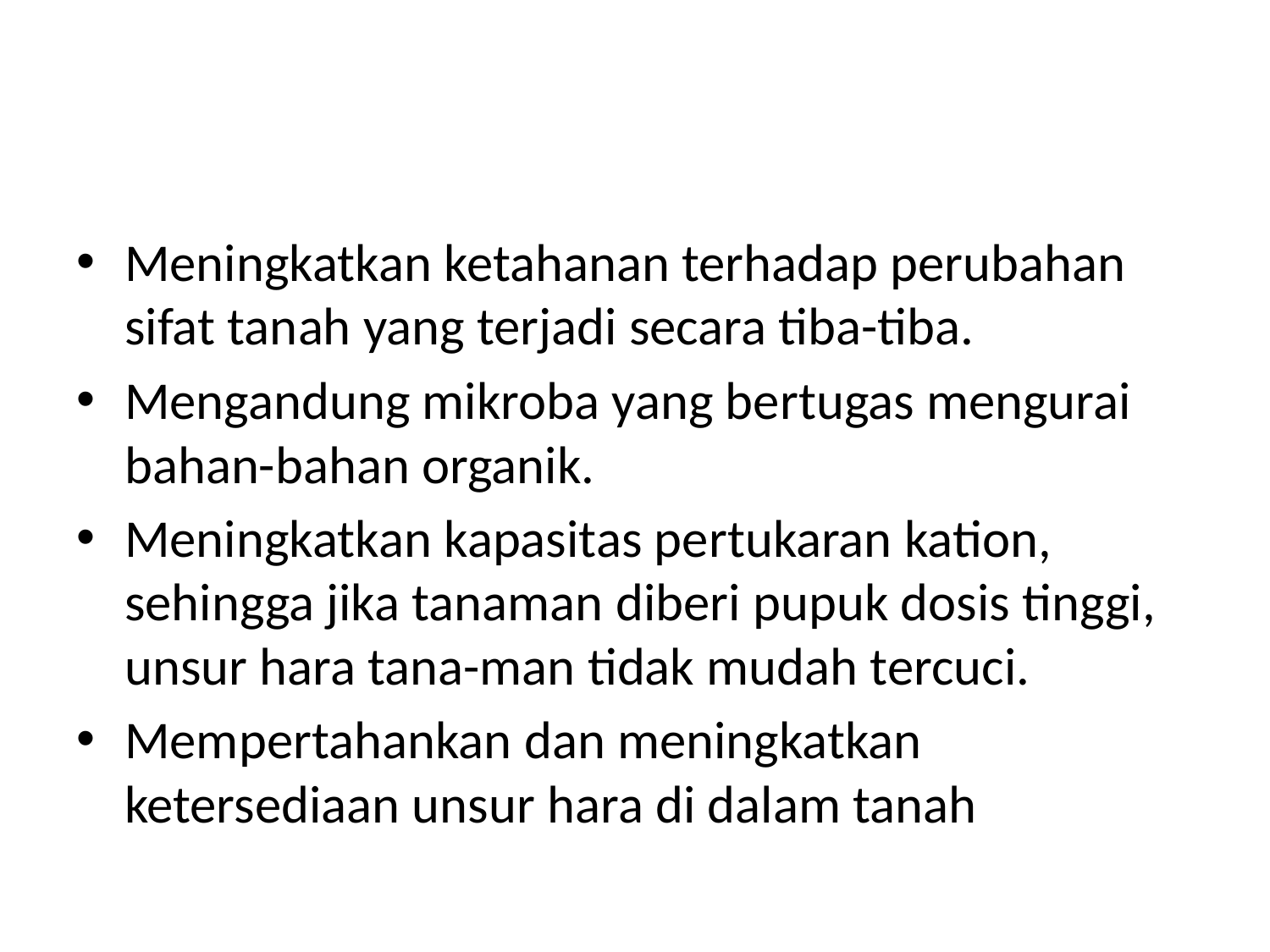

#
Meningkatkan ketahanan terhadap perubahan sifat tanah yang terjadi secara tiba-tiba.
Mengandung mikroba yang bertugas mengurai bahan-bahan organik.
Meningkatkan kapasitas pertukaran kation, sehingga jika tanaman diberi pupuk dosis tinggi, unsur hara tana-man tidak mudah tercuci.
Mempertahankan dan meningkatkan
ketersediaan unsur hara di dalam tanah